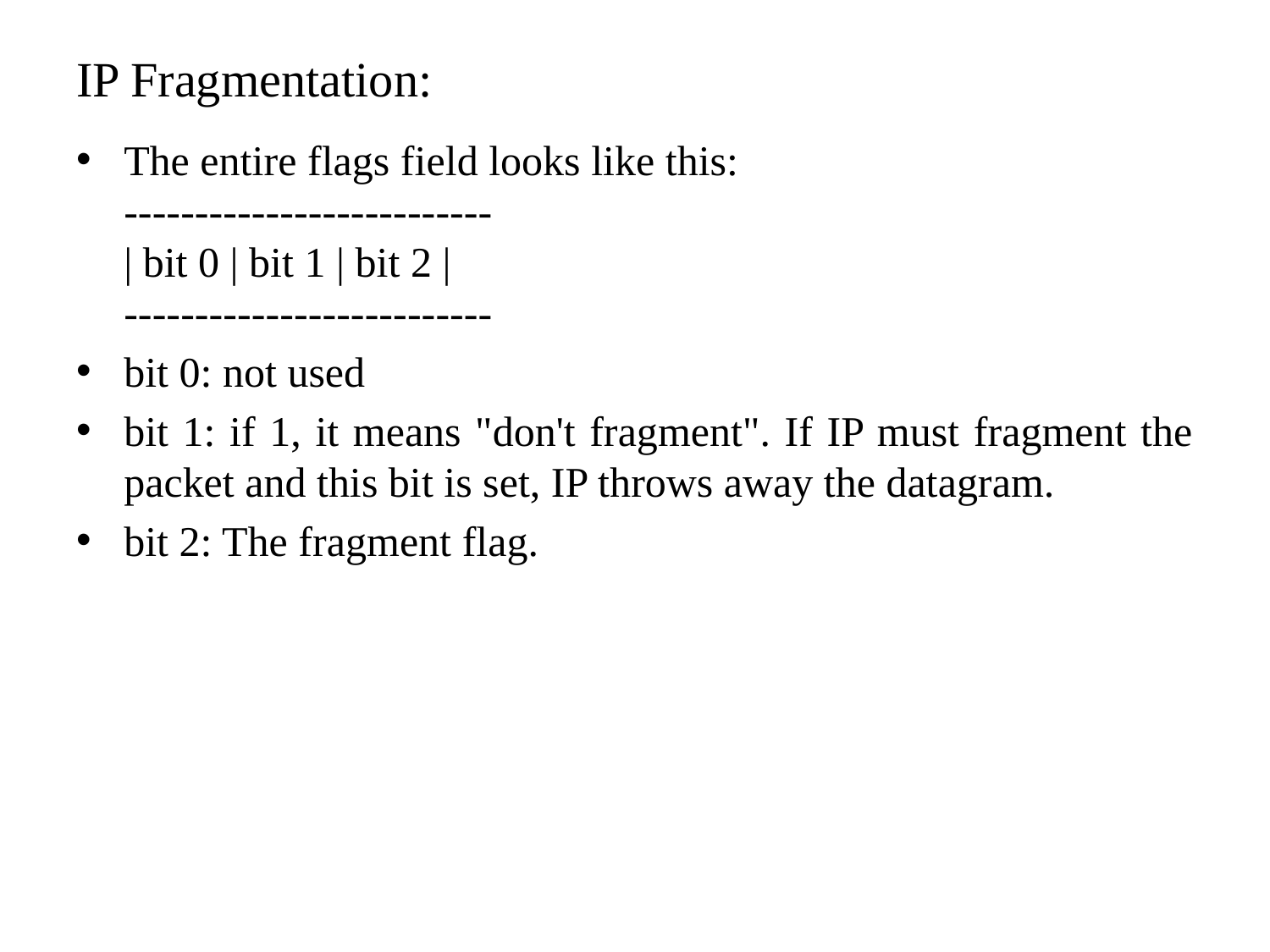

# IP Fragmentation:
The entire flags field looks like this:
	--------------------------
	| bit 0 | bit 1 | bit 2 |
	--------------------------
bit 0: not used
bit 1: if 1, it means "don't fragment". If IP must fragment the packet and this bit is set, IP throws away the datagram.
bit 2: The fragment flag.